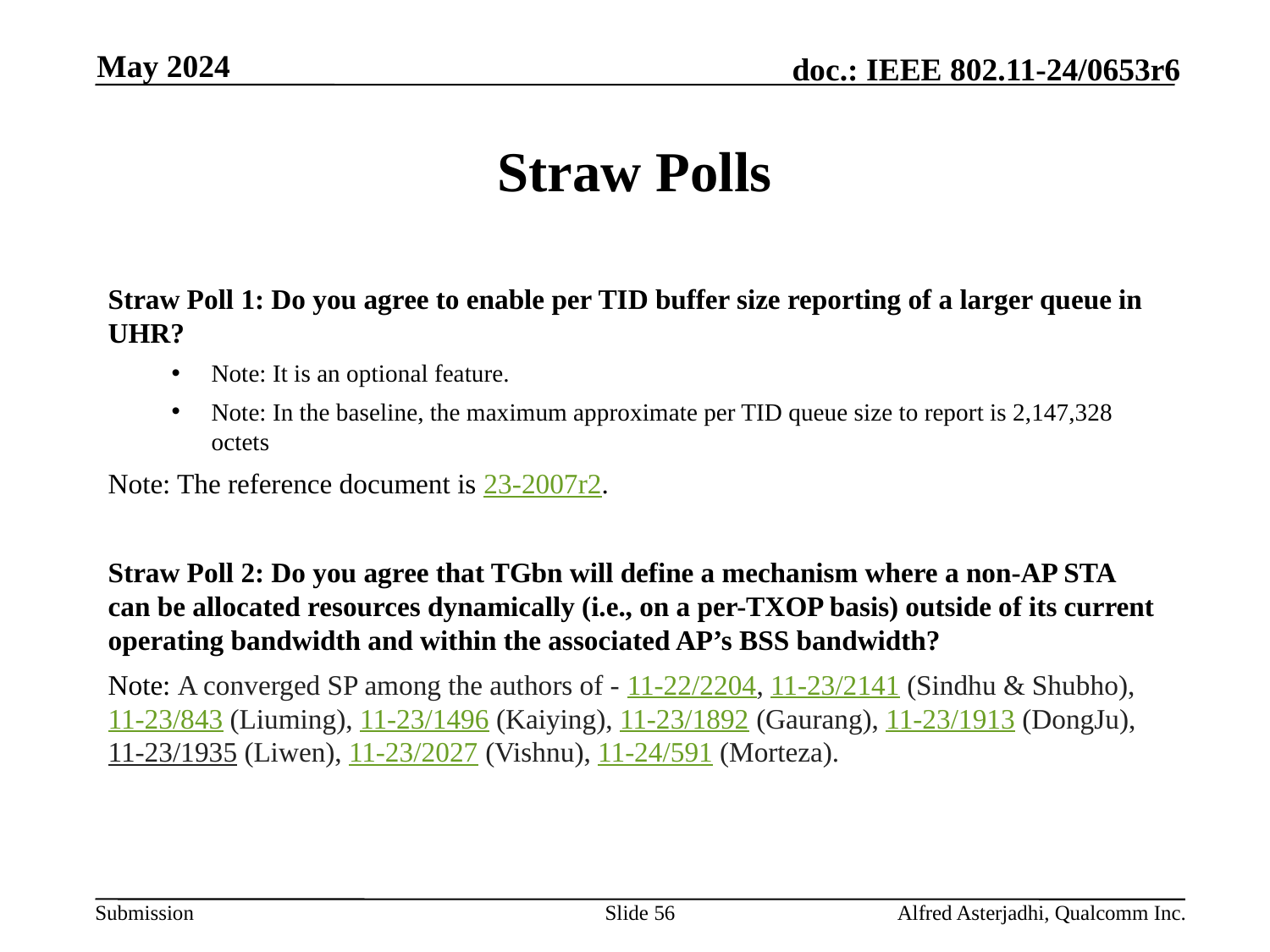

May 2024
# Straw Polls
Straw Poll 1: Do you agree to enable per TID buffer size reporting of a larger queue in UHR?
Note: It is an optional feature.
Note: In the baseline, the maximum approximate per TID queue size to report is 2,147,328 octets
Note: The reference document is 23-2007r2.

Straw Poll 2: Do you agree that TGbn will define a mechanism where a non-AP STA can be allocated resources dynamically (i.e., on a per-TXOP basis) outside of its current operating bandwidth and within the associated AP’s BSS bandwidth?
Note: A converged SP among the authors of - 11-22/2204, 11-23/2141 (Sindhu & Shubho), 11-23/843 (Liuming), 11-23/1496 (Kaiying), 11-23/1892 (Gaurang), 11-23/1913 (DongJu), 11-23/1935 (Liwen), 11-23/2027 (Vishnu), 11-24/591 (Morteza).
Slide 56
Alfred Asterjadhi, Qualcomm Inc.